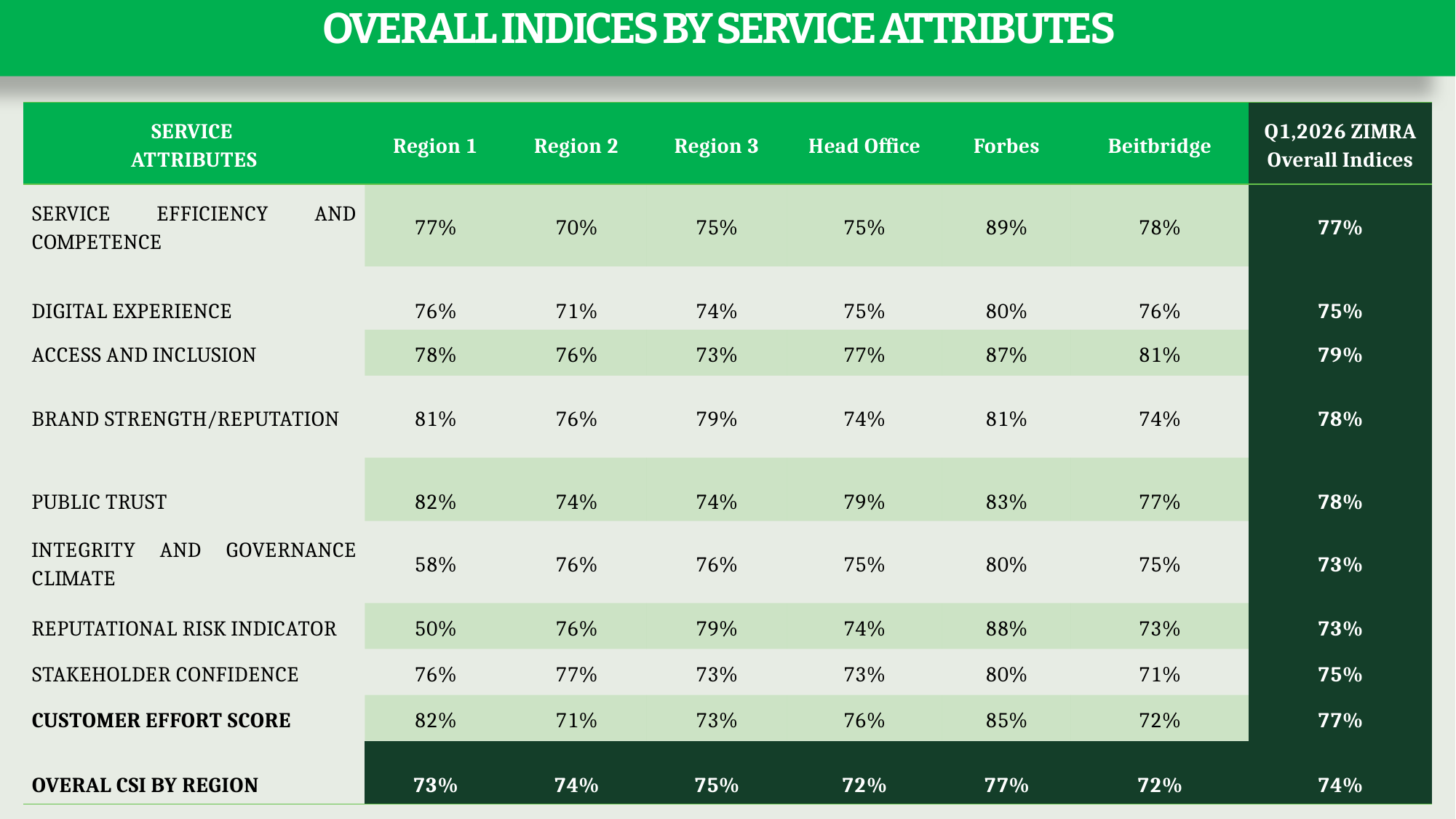

# OVERALL INDICES BY SERVICE ATTRIBUTES
| SERVICE ATTRIBUTES | Region 1 | Region 2 | Region 3 | Head Office | Forbes | Beitbridge | Q1,2026 ZIMRA Overall Indices |
| --- | --- | --- | --- | --- | --- | --- | --- |
| SERVICE EFFICIENCY AND COMPETENCE | 77% | 70% | 75% | 75% | 89% | 78% | 77% |
| DIGITAL EXPERIENCE | 76% | 71% | 74% | 75% | 80% | 76% | 75% |
| ACCESS AND INCLUSION | 78% | 76% | 73% | 77% | 87% | 81% | 79% |
| BRAND STRENGTH/REPUTATION | 81% | 76% | 79% | 74% | 81% | 74% | 78% |
| PUBLIC TRUST | 82% | 74% | 74% | 79% | 83% | 77% | 78% |
| INTEGRITY AND GOVERNANCE CLIMATE | 58% | 76% | 76% | 75% | 80% | 75% | 73% |
| REPUTATIONAL RISK INDICATOR | 50% | 76% | 79% | 74% | 88% | 73% | 73% |
| STAKEHOLDER CONFIDENCE | 76% | 77% | 73% | 73% | 80% | 71% | 75% |
| CUSTOMER EFFORT SCORE | 82% | 71% | 73% | 76% | 85% | 72% | 77% |
| OVERAL CSI BY REGION | 73% | 74% | 75% | 72% | 77% | 72% | 74% |